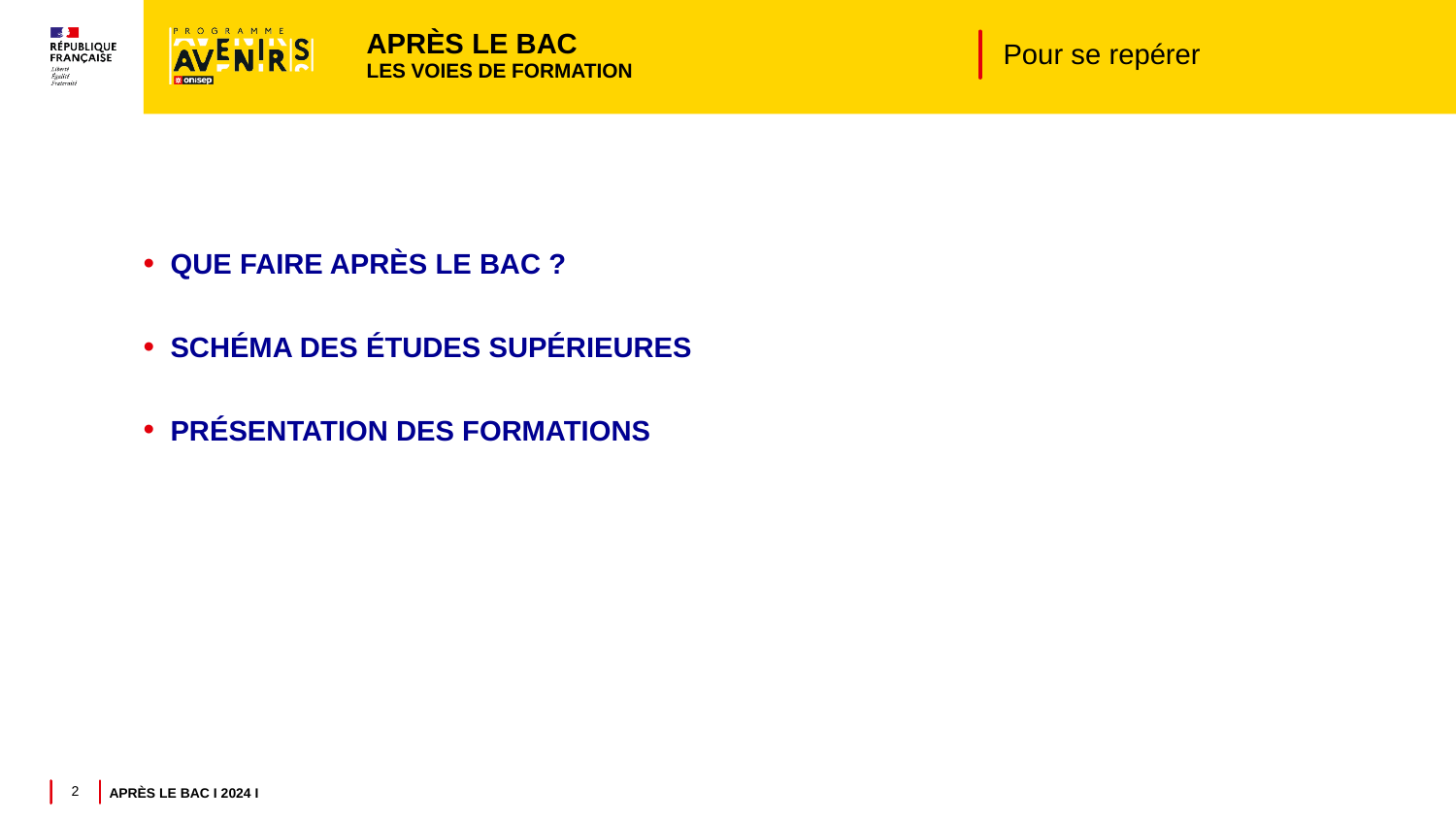

APRÈS LE BAC
LES VOIES DE FORMATION
Pour se repérer
QUE FAIRE APRÈS LE BAC ?
SCHÉMA DES ÉTUDES SUPÉRIEURES
PRÉSENTATION DES FORMATIONS
2
APRÈS LE BAC I 2024 I